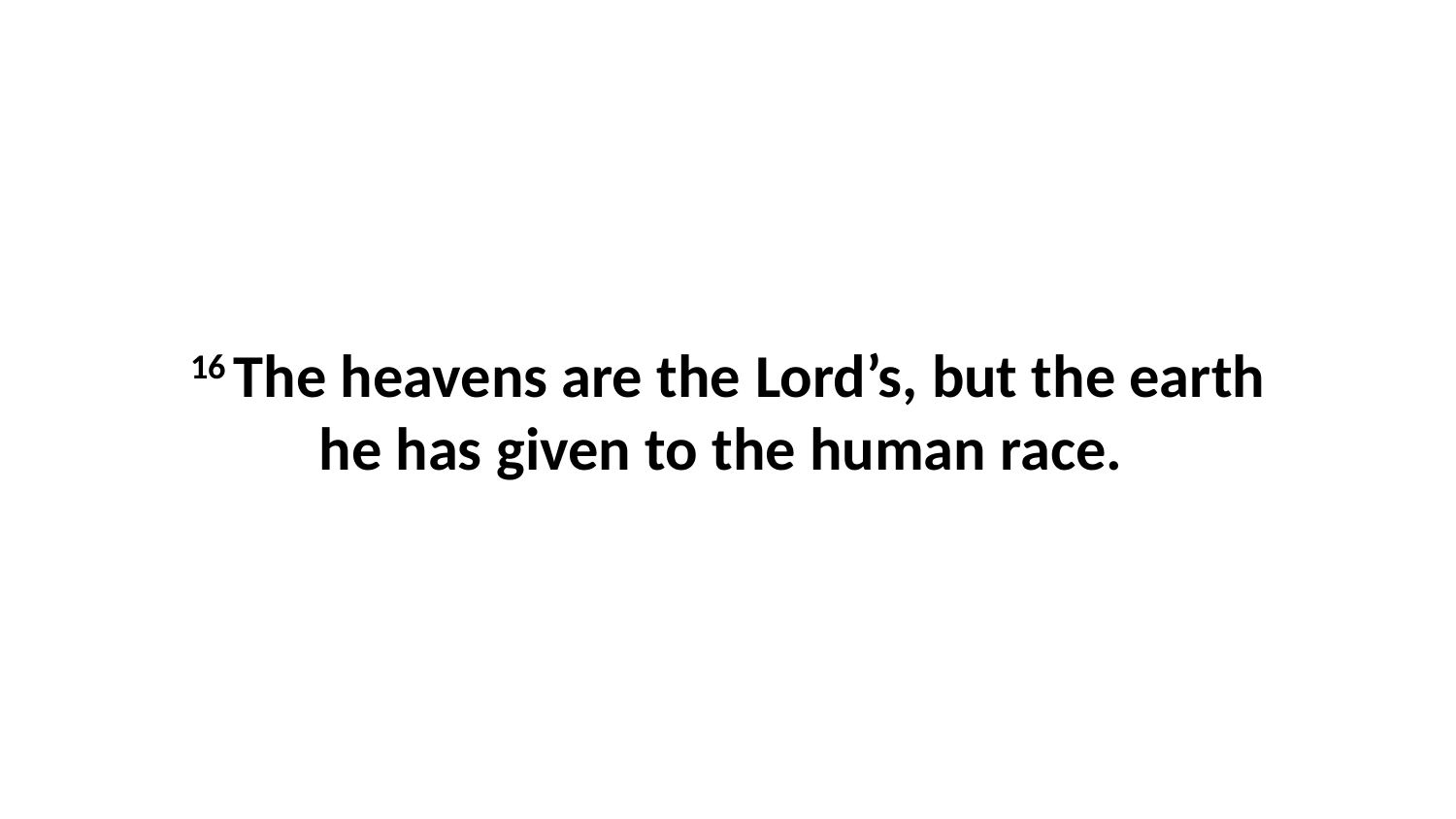

16 The heavens are the Lord’s, but the earth he has given to the human race.